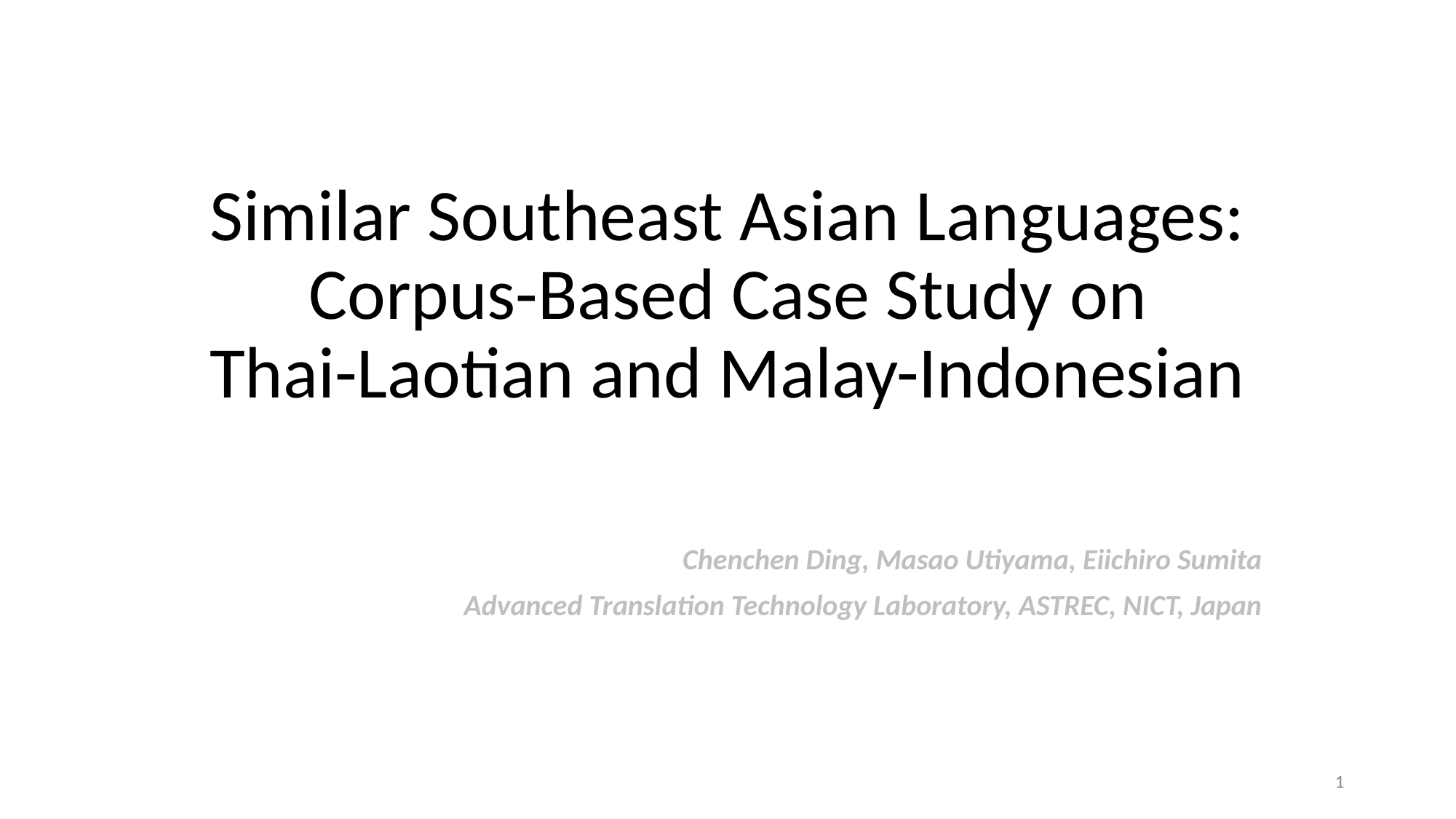

# Similar Southeast Asian Languages: Corpus-Based Case Study on Thai-Laotian and Malay-Indonesian

Chenchen Ding, Masao Utiyama, Eiichiro Sumita
Advanced Translation Technology Laboratory, ASTREC, NICT, Japan
1